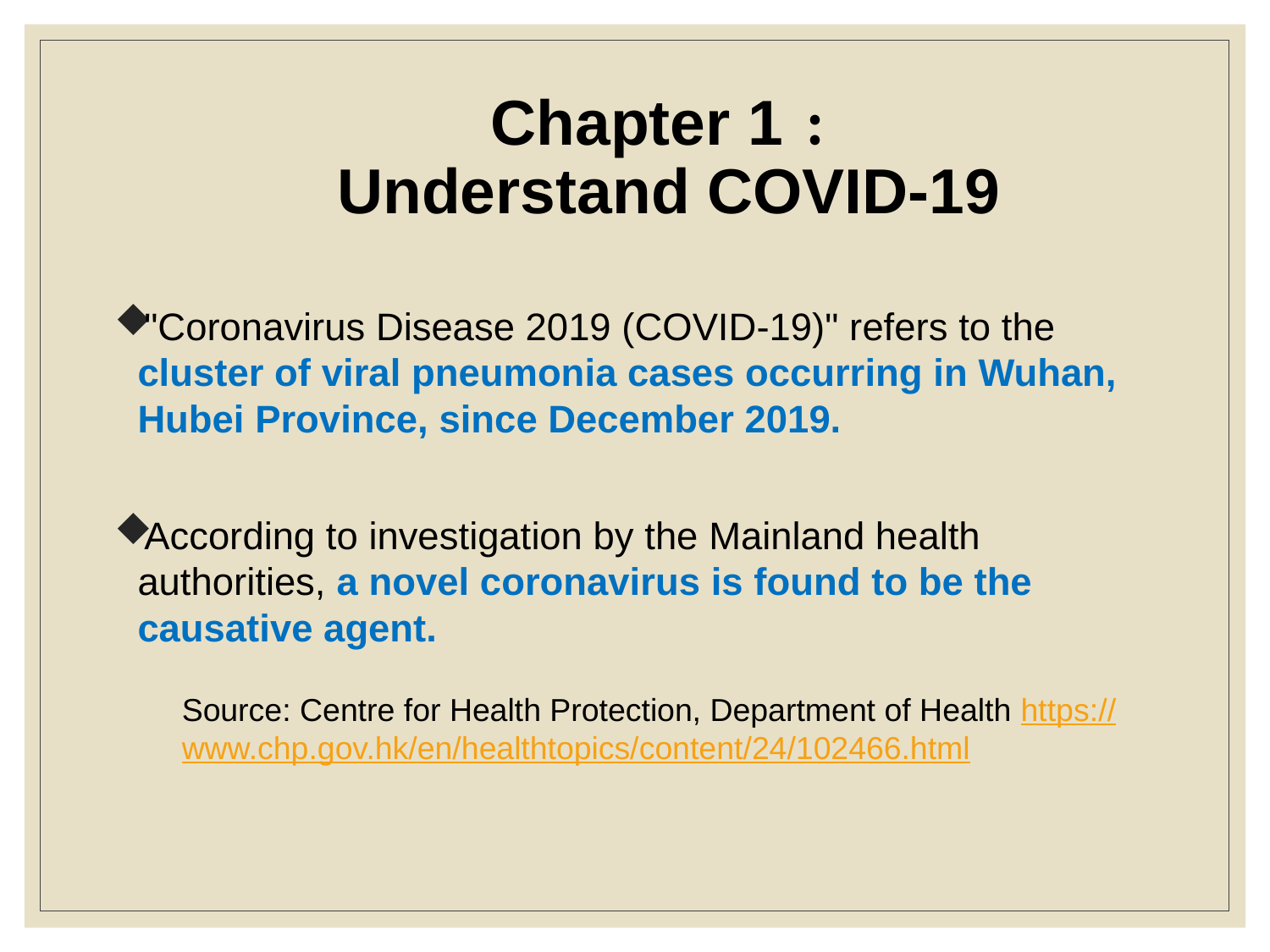

# Chapter 1﹕ Understand COVID-19
"Coronavirus Disease 2019 (COVID-19)" refers to the cluster of viral pneumonia cases occurring in Wuhan, Hubei Province, since December 2019.

According to investigation by the Mainland health authorities, a novel coronavirus is found to be the causative agent.

Source: Centre for Health Protection, Department of Health https://www.chp.gov.hk/en/healthtopics/content/24/102466.html